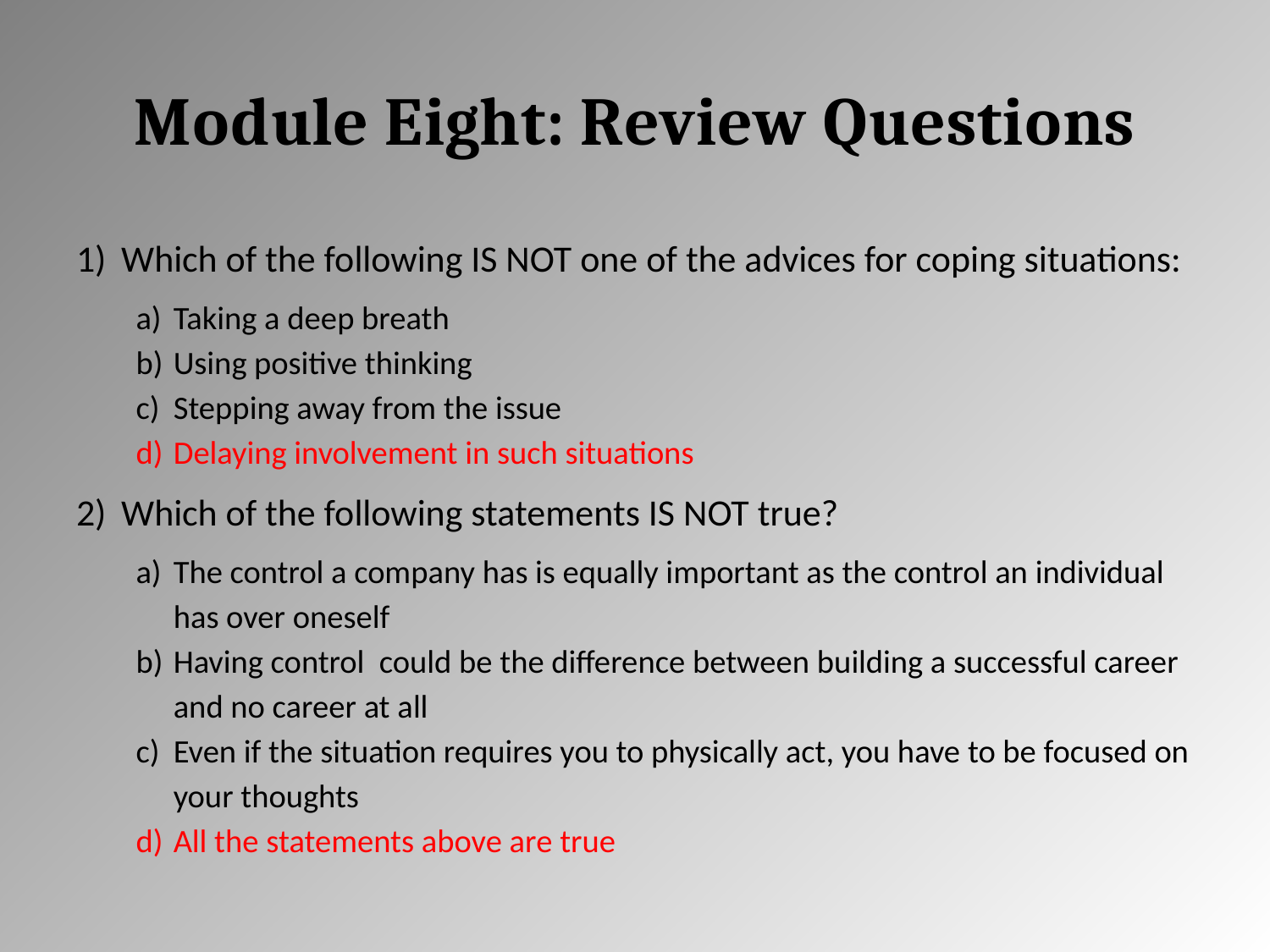

# Module Eight: Review Questions
Which of the following IS NOT one of the advices for coping situations:
Taking a deep breath
Using positive thinking
Stepping away from the issue
Delaying involvement in such situations
Which of the following statements IS NOT true?
The control a company has is equally important as the control an individual has over oneself
Having control  could be the difference between building a successful career and no career at all
Even if the situation requires you to physically act, you have to be focused on your thoughts
All the statements above are true